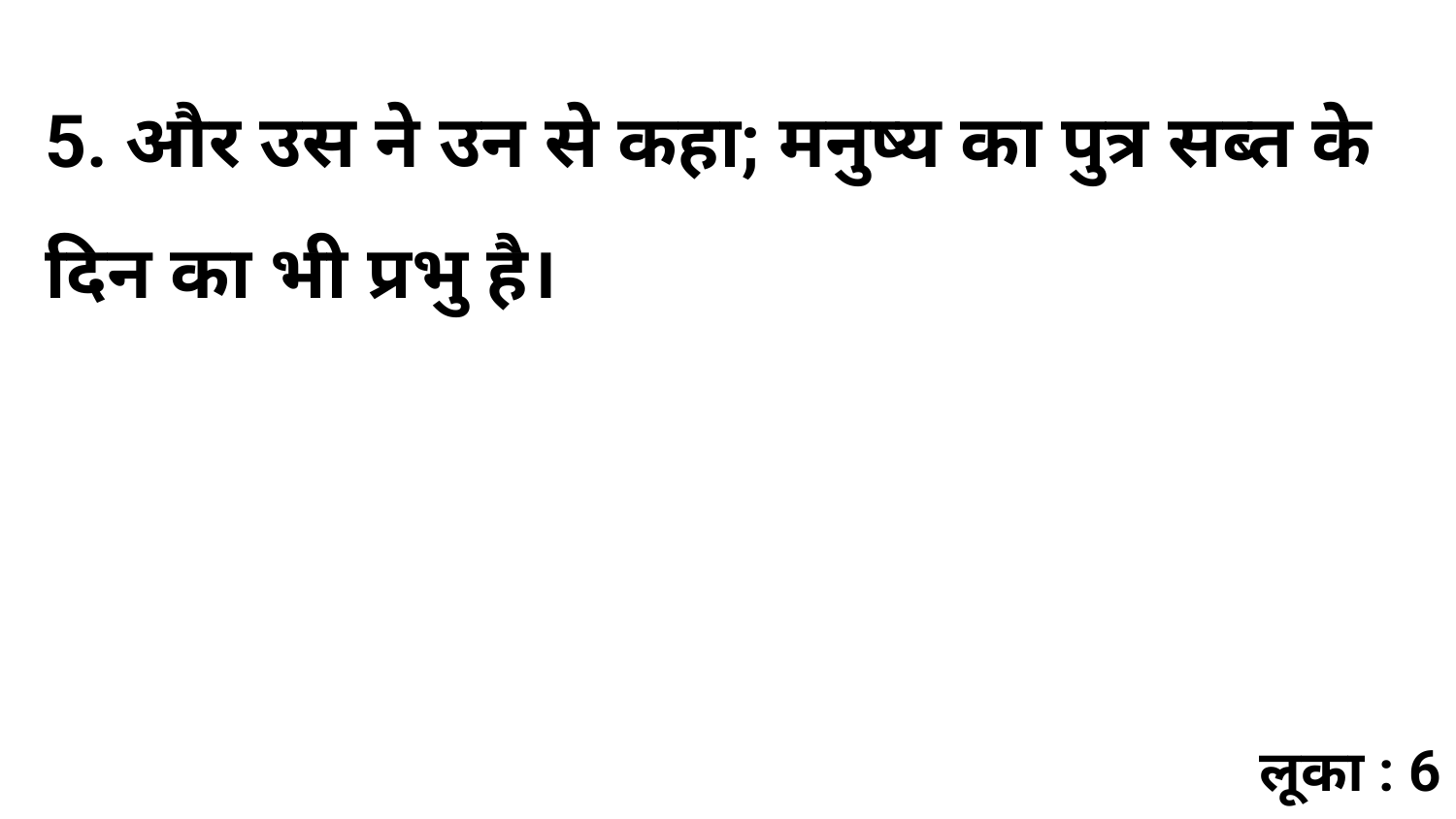

5. और उस ने उन से कहा; मनुष्य का पुत्र सब्त के दिन का भी प्रभु है।
लूका : 6